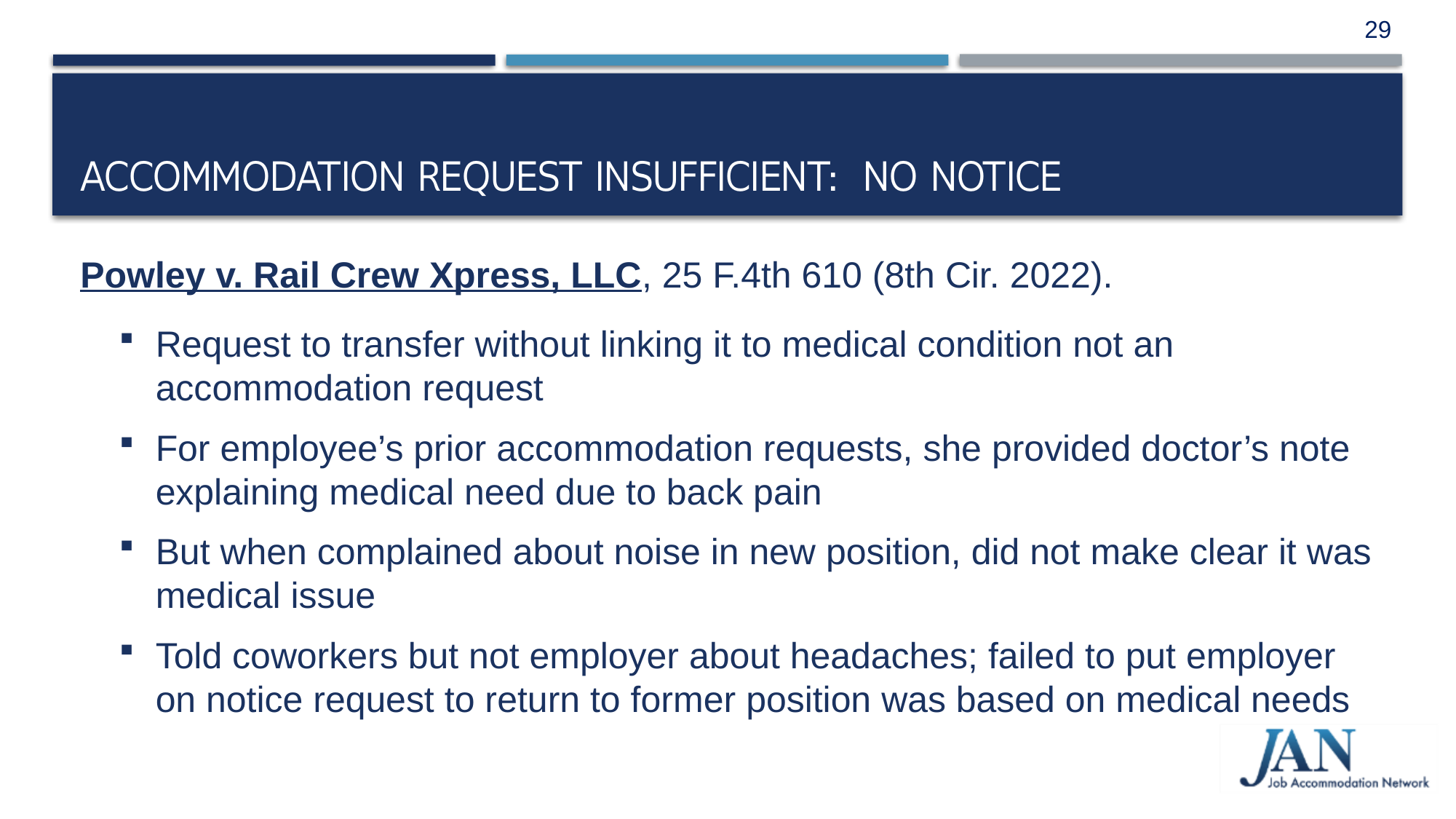

29
# Accommodation request insufficient:  no notice
Powley v. Rail Crew Xpress, LLC, 25 F.4th 610 (8th Cir. 2022).
Request to transfer without linking it to medical condition not an accommodation request
For employee’s prior accommodation requests, she provided doctor’s note explaining medical need due to back pain
But when complained about noise in new position, did not make clear it was medical issue
Told coworkers but not employer about headaches; failed to put employer on notice request to return to former position was based on medical needs